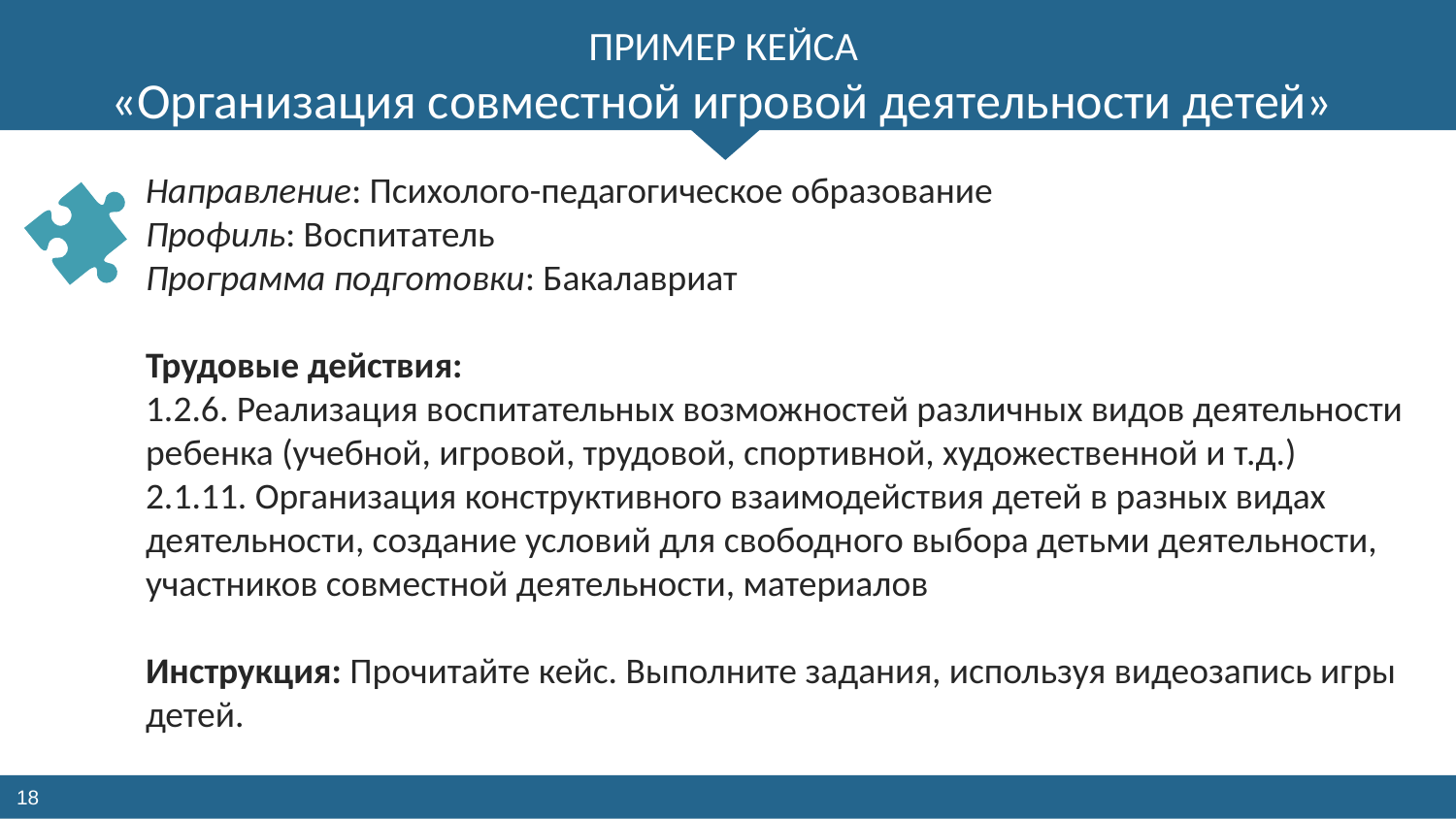

# ПРИМЕР КЕЙСА «Организация совместной игровой деятельности детей»
Направление: Психолого-педагогическое образование
Профиль: Воспитатель
Программа подготовки: Бакалавриат

Трудовые действия:
1.2.6. Реализация воспитательных возможностей различных видов деятельности ребенка (учебной, игровой, трудовой, спортивной, художественной и т.д.)
2.1.11. Организация конструктивного взаимодействия детей в разных видах деятельности, создание условий для свободного выбора детьми деятельности, участников совместной деятельности, материалов

Инструкция: Прочитайте кейс. Выполните задания, используя видеозапись игры детей.